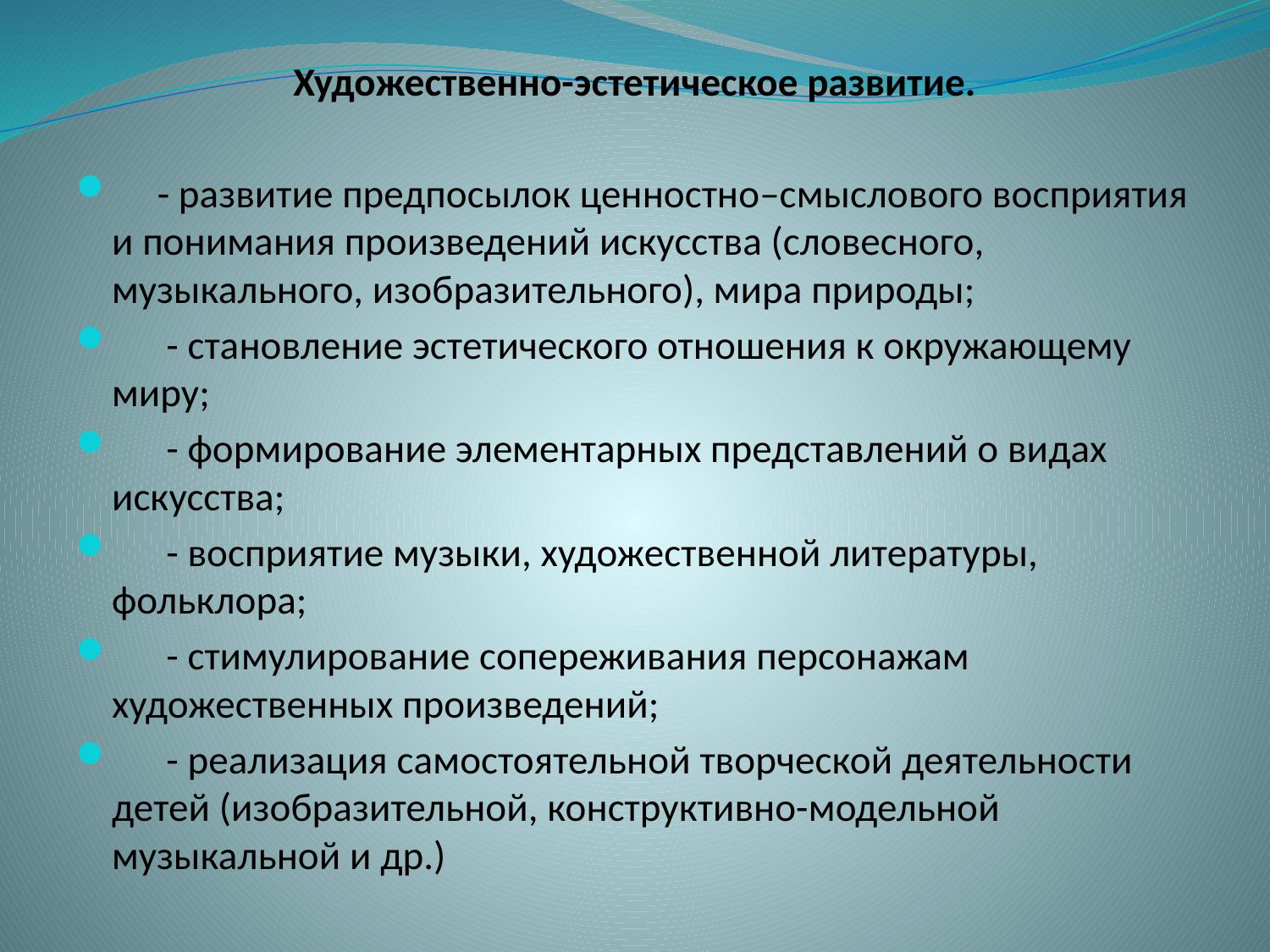

Художественно-эстетическое развитие.

     - развитие предпосылок ценностно–смыслового восприятия и понимания произведений искусства (словесного,       музыкального, изобразительного), мира природы;
      - становление эстетического отношения к окружающему миру;
      - формирование элементарных представлений о видах искусства;
      - восприятие музыки, художественной литературы, фольклора;
      - стимулирование сопереживания персонажам художественных произведений;
      - реализация самостоятельной творческой деятельности детей (изобразительной, конструктивно-модельной музыкальной и др.)